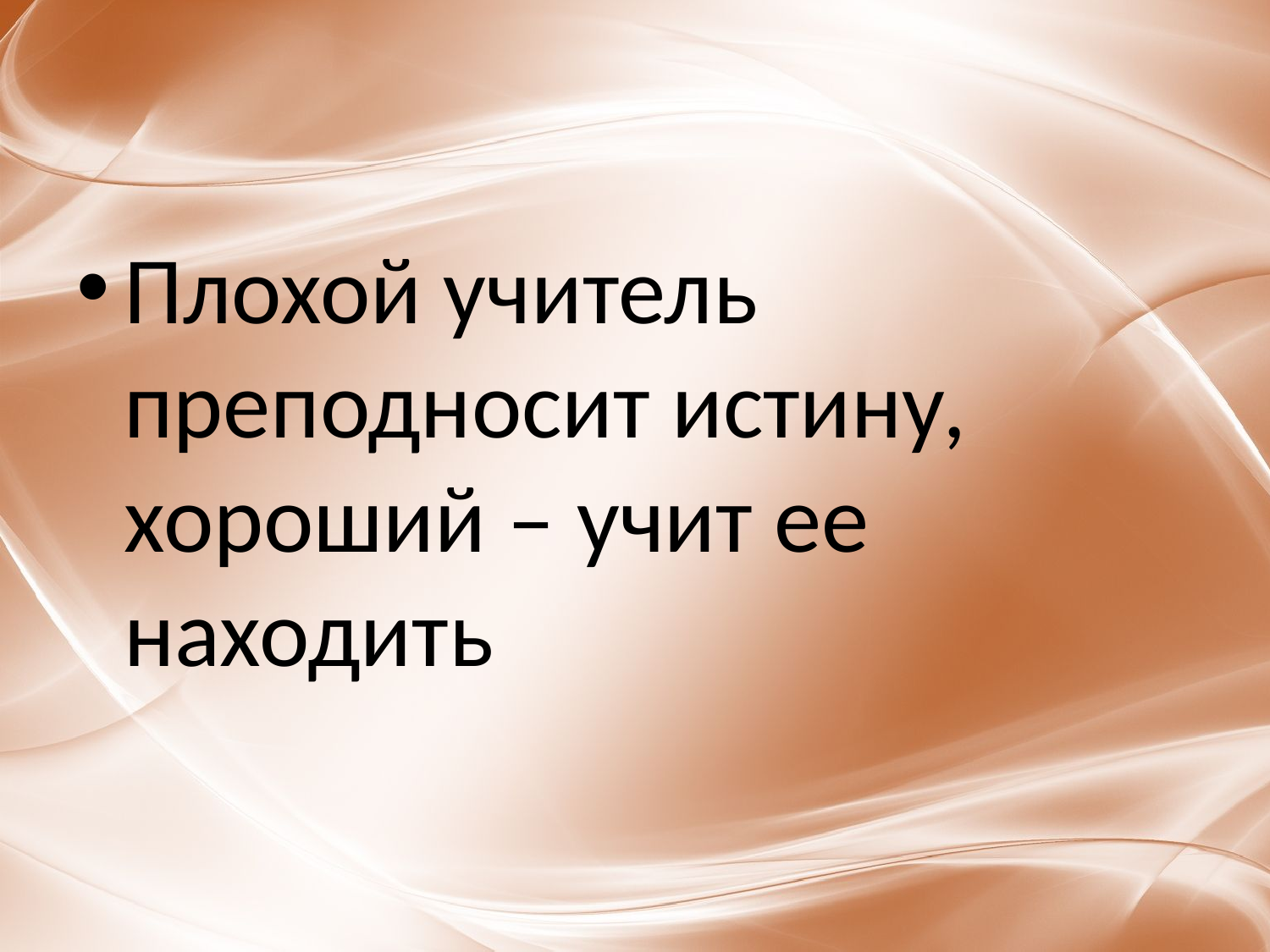

Плохой учитель преподносит истину, хороший – учит ее находить